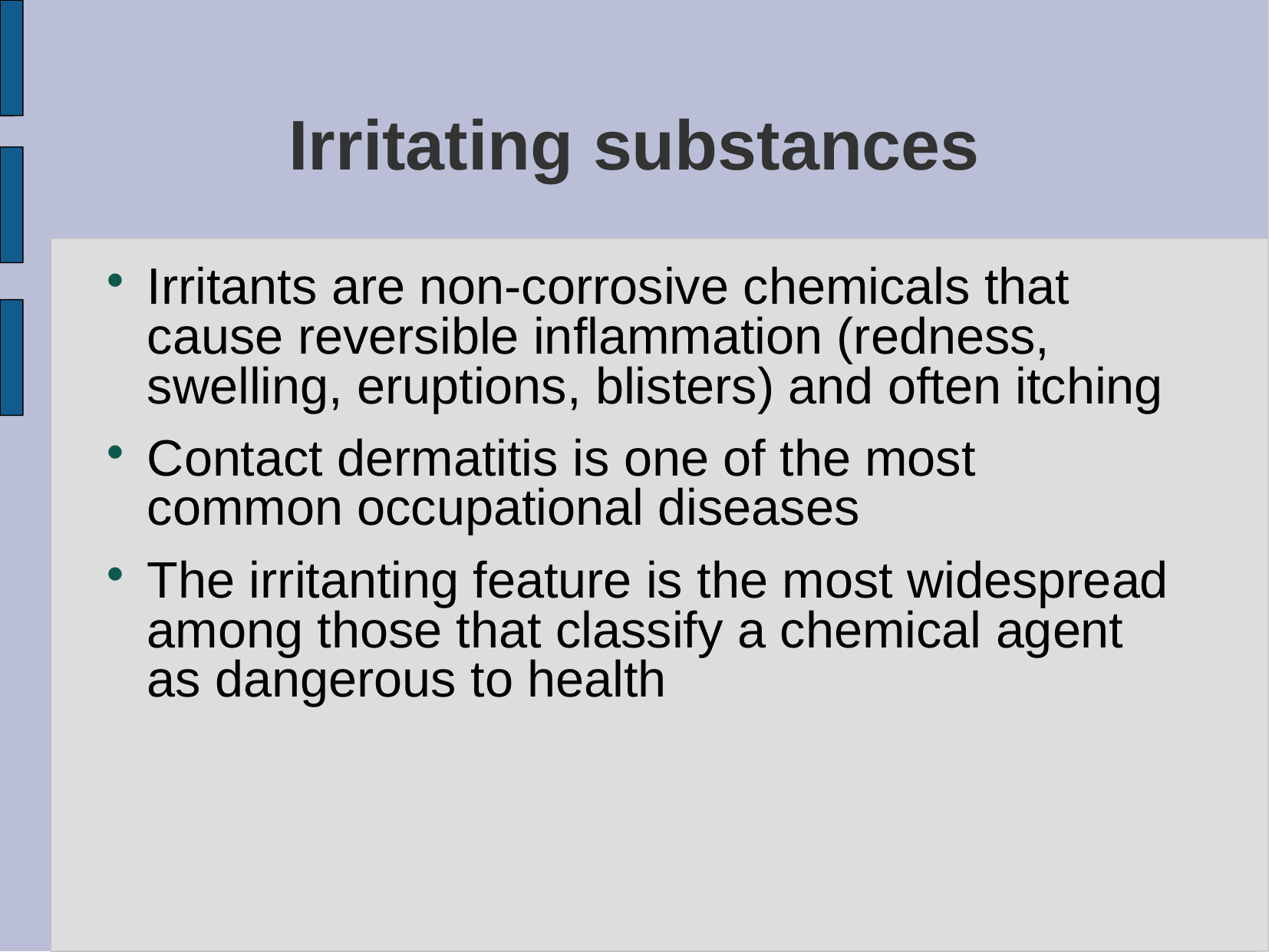

# Irritating substances
Irritants are non-corrosive chemicals that cause reversible inflammation (redness, swelling, eruptions, blisters) and often itching
Contact dermatitis is one of the most common occupational diseases
The irritanting feature is the most widespread among those that classify a chemical agent as dangerous to health